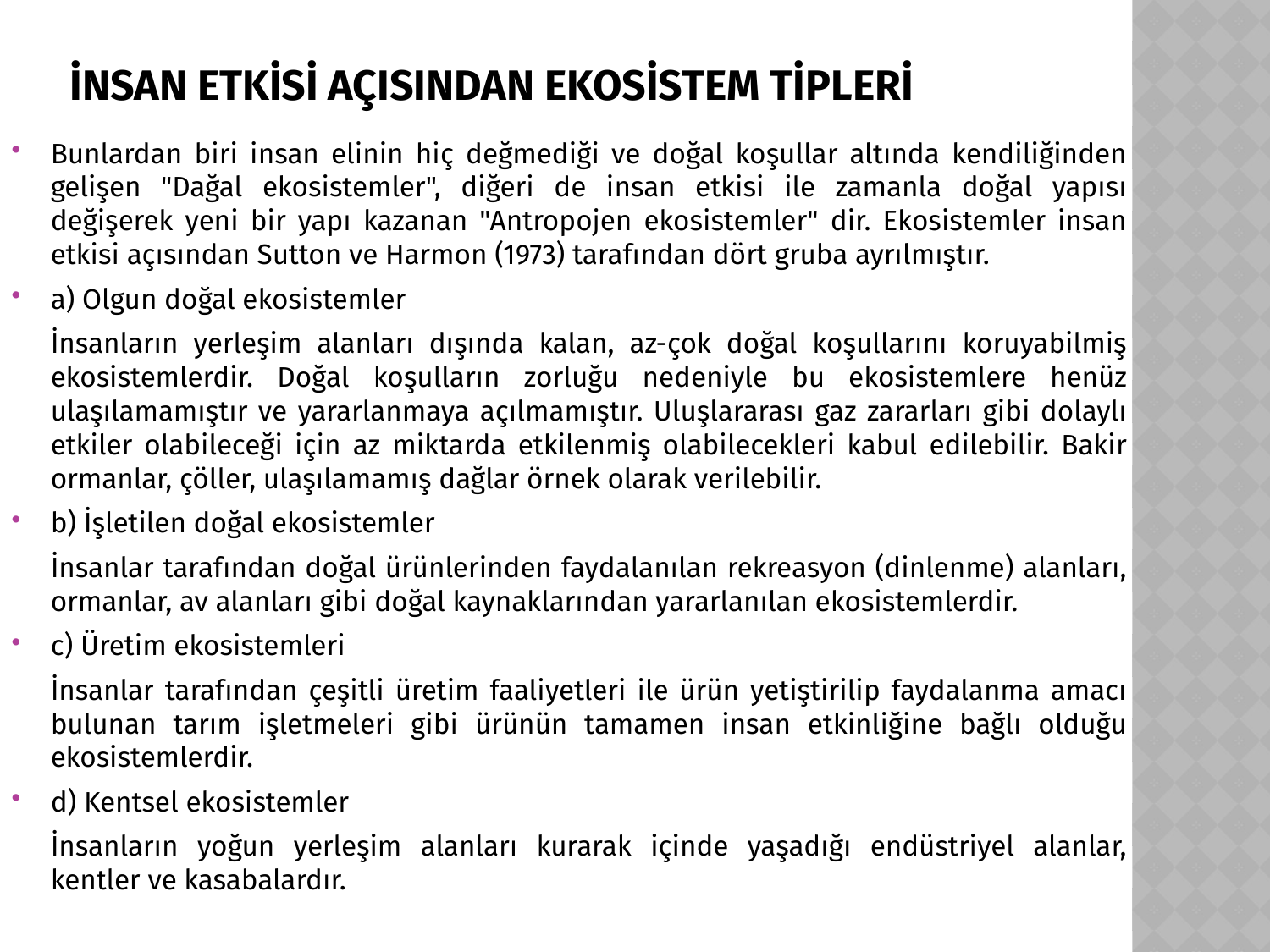

# İNSAN ETKİSİ AÇISINDAN EKOSİSTEM TİPLERİ
Bunlardan biri insan elinin hiç değmediği ve doğal koşullar altında kendiliğinden gelişen "Dağal ekosistemler", diğeri de insan etkisi ile zamanla doğal yapısı değişerek yeni bir yapı kazanan "Antropojen ekosistemler" dir. Ekosistemler insan etkisi açısından Sutton ve Harmon (1973) tarafından dört gruba ayrılmıştır.
a) Olgun doğal ekosistemler
	İnsanların yerleşim alanları dışında kalan, az-çok doğal koşullarını koruyabilmiş ekosistemlerdir. Doğal koşulların zorluğu nedeniyle bu ekosistemlere henüz ulaşılamamıştır ve yararlanmaya açılmamıştır. Uluşlararası gaz zararları gibi dolaylı etkiler olabileceği için az miktarda etkilenmiş olabilecekleri kabul edilebilir. Bakir ormanlar, çöller, ulaşılamamış dağlar örnek olarak verilebilir.
b) İşletilen doğal ekosistemler
	İnsanlar tarafından doğal ürünlerinden faydalanılan rekreasyon (dinlenme) alanları, ormanlar, av alanları gibi doğal kaynaklarından yararlanılan ekosistemlerdir.
c) Üretim ekosistemleri
	İnsanlar tarafından çeşitli üretim faaliyetleri ile ürün yetiştirilip faydalanma amacı bulunan tarım işletmeleri gibi ürünün tamamen insan etkinliğine bağlı olduğu ekosistemlerdir.
d) Kentsel ekosistemler
	İnsanların yoğun yerleşim alanları kurarak içinde yaşadığı endüstriyel alanlar, kentler ve kasabalardır.